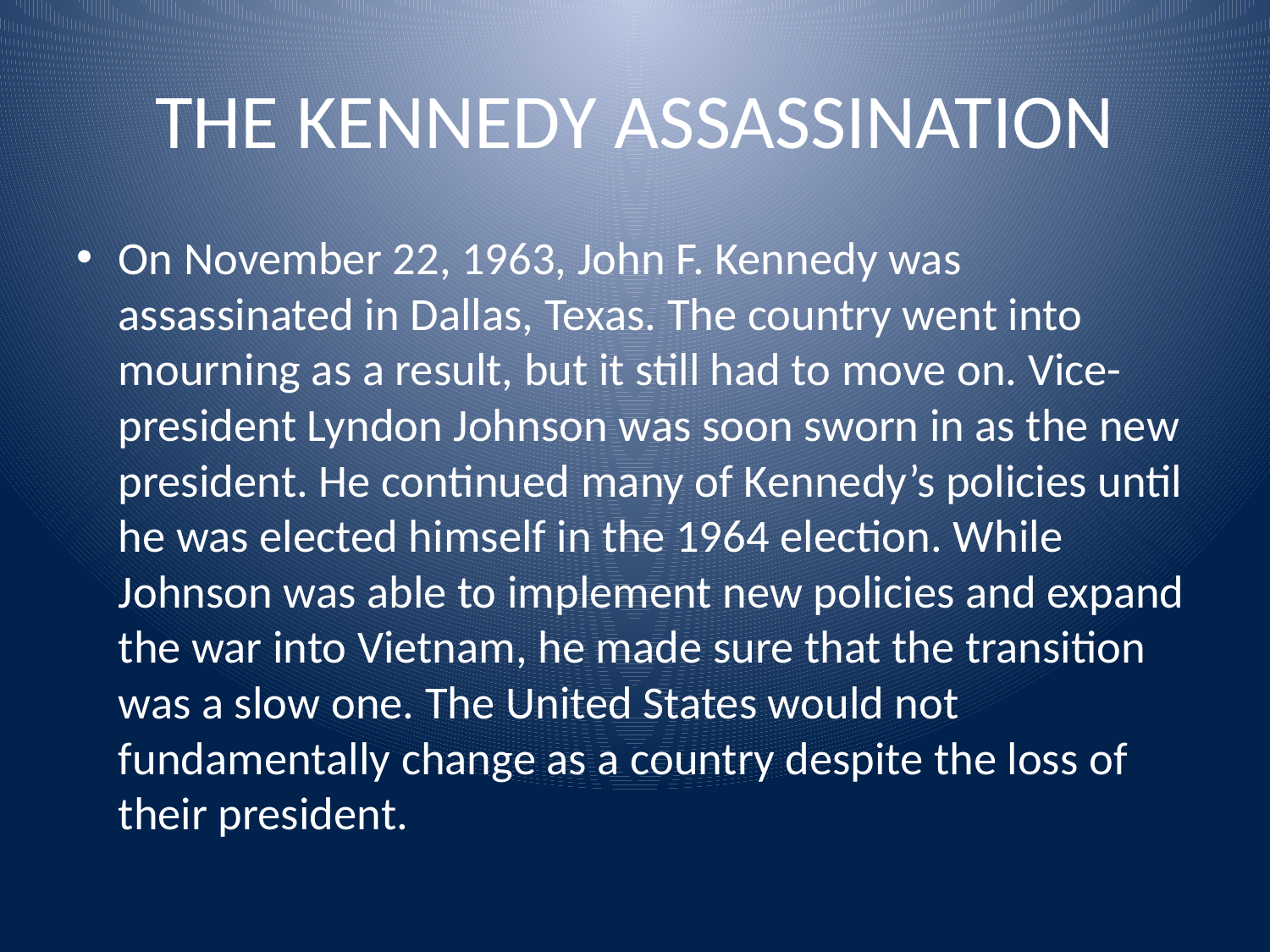

# THE KENNEDY ASSASSINATION
On November 22, 1963, John F. Kennedy was assassinated in Dallas, Texas. The country went into mourning as a result, but it still had to move on. Vice-president Lyndon Johnson was soon sworn in as the new president. He continued many of Kennedy’s policies until he was elected himself in the 1964 election. While Johnson was able to implement new policies and expand the war into Vietnam, he made sure that the transition was a slow one. The United States would not fundamentally change as a country despite the loss of their president.